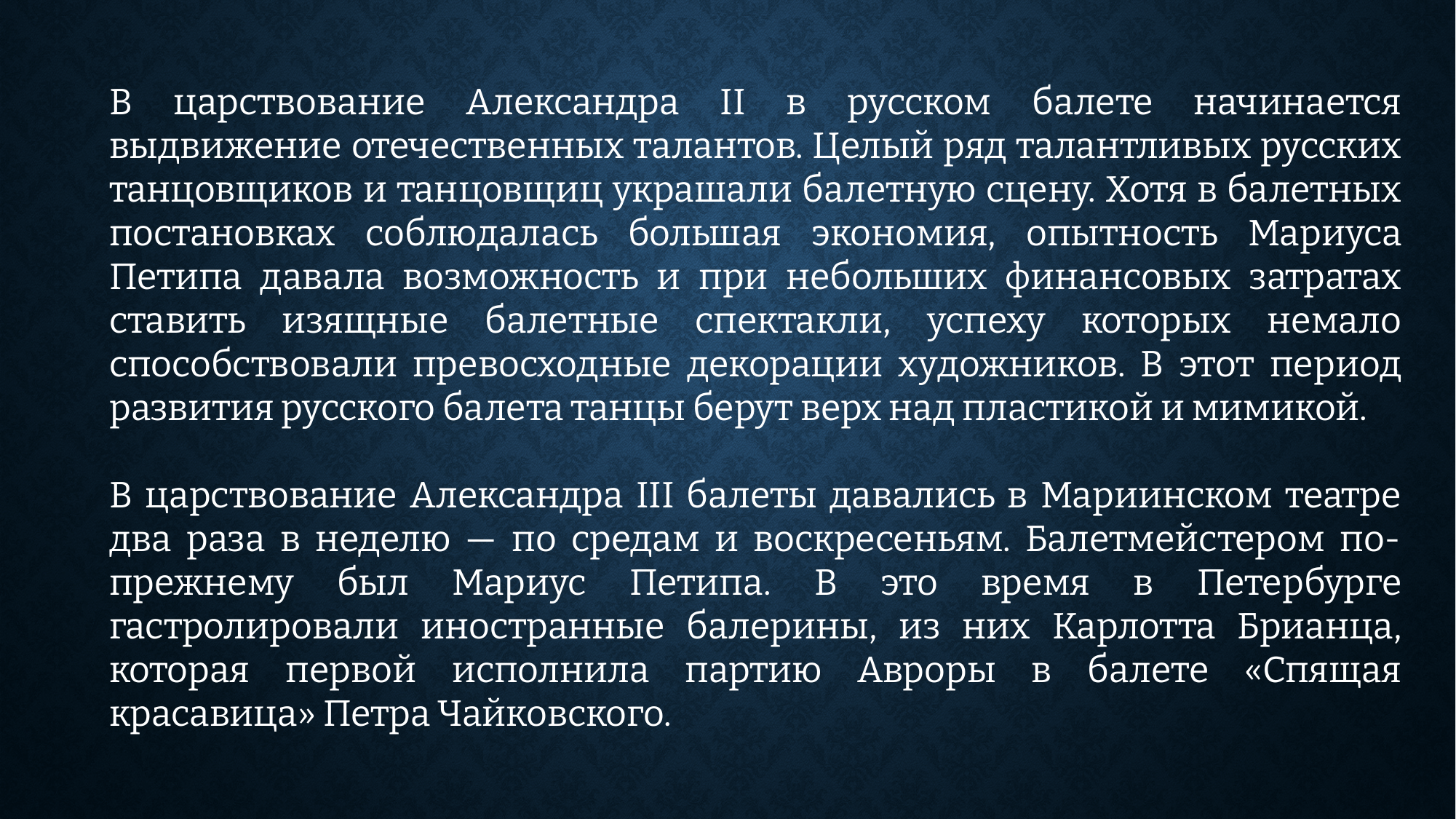

В царствование Александра II в русском балете начинается выдвижение отечественных талантов. Целый ряд талантливых русских танцовщиков и танцовщиц украшали балетную сцену. Хотя в балетных постановках соблюдалась большая экономия, опытность Мариyca Петипа давала возможность и при небольших финансовых затратах ставить изящные балетные спектакли, успеху которых немало способствовали превосходные декорации художников. В этот период развития русского балета танцы берут верх над пластикой и мимикой.

В царствование Александра III балеты давались в Мариинском театре два раза в неделю — по средам и воскресеньям. Балетмейстером по-прежнему был Мариус Петипа. В это время в Петербурге гастролировали иностранные балерины, из них Карлотта Брианца, которая первой исполнила партию Авроры в балете «Спящая красавица» Петра Чайковского.